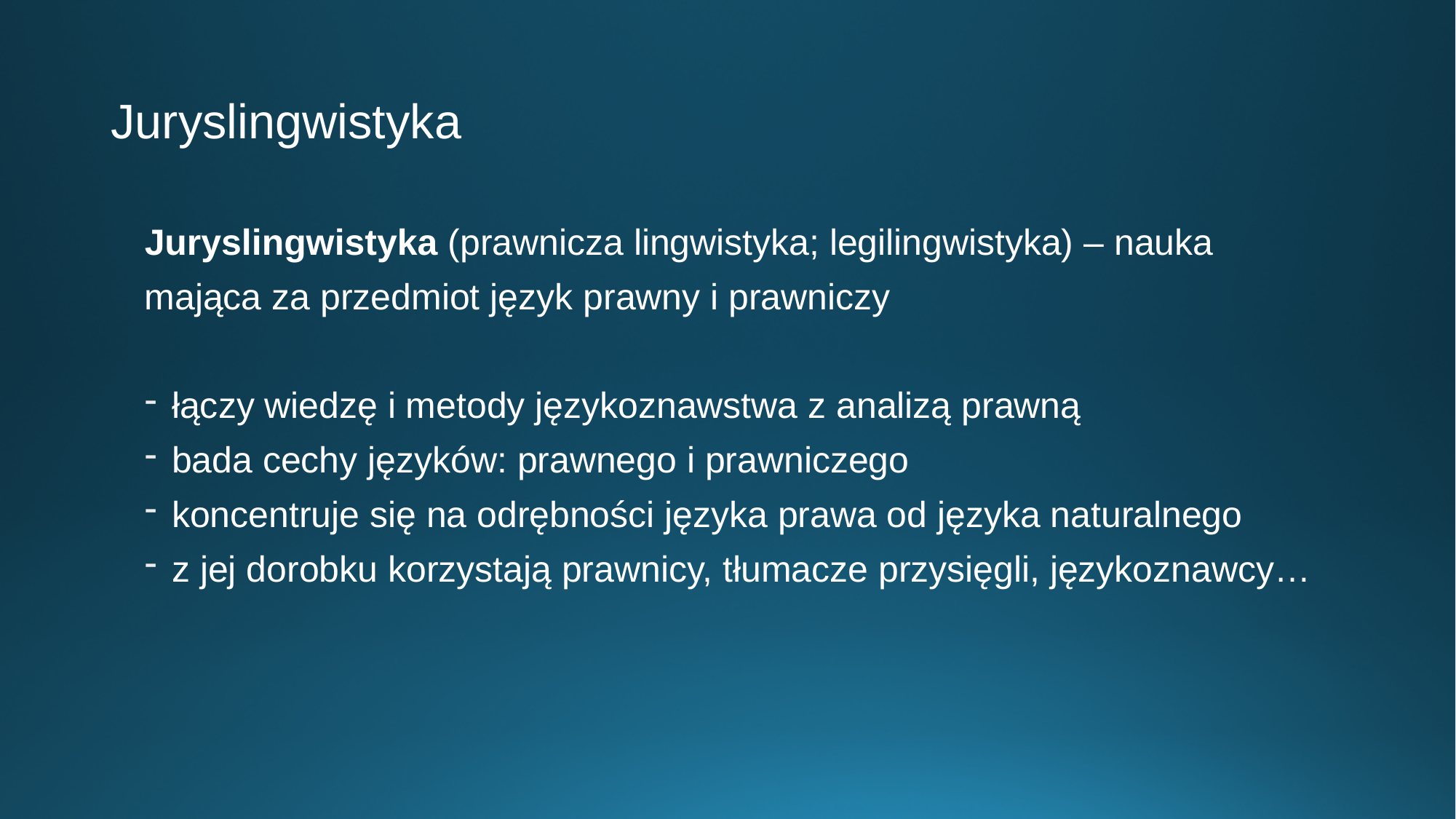

# Juryslingwistyka
Juryslingwistyka (prawnicza lingwistyka; legilingwistyka) – nauka
mająca za przedmiot język prawny i prawniczy

łączy wiedzę i metody językoznawstwa z analizą prawną
bada cechy języków: prawnego i prawniczego
koncentruje się na odrębności języka prawa od języka naturalnego
z jej dorobku korzystają prawnicy, tłumacze przysięgli, językoznawcy…